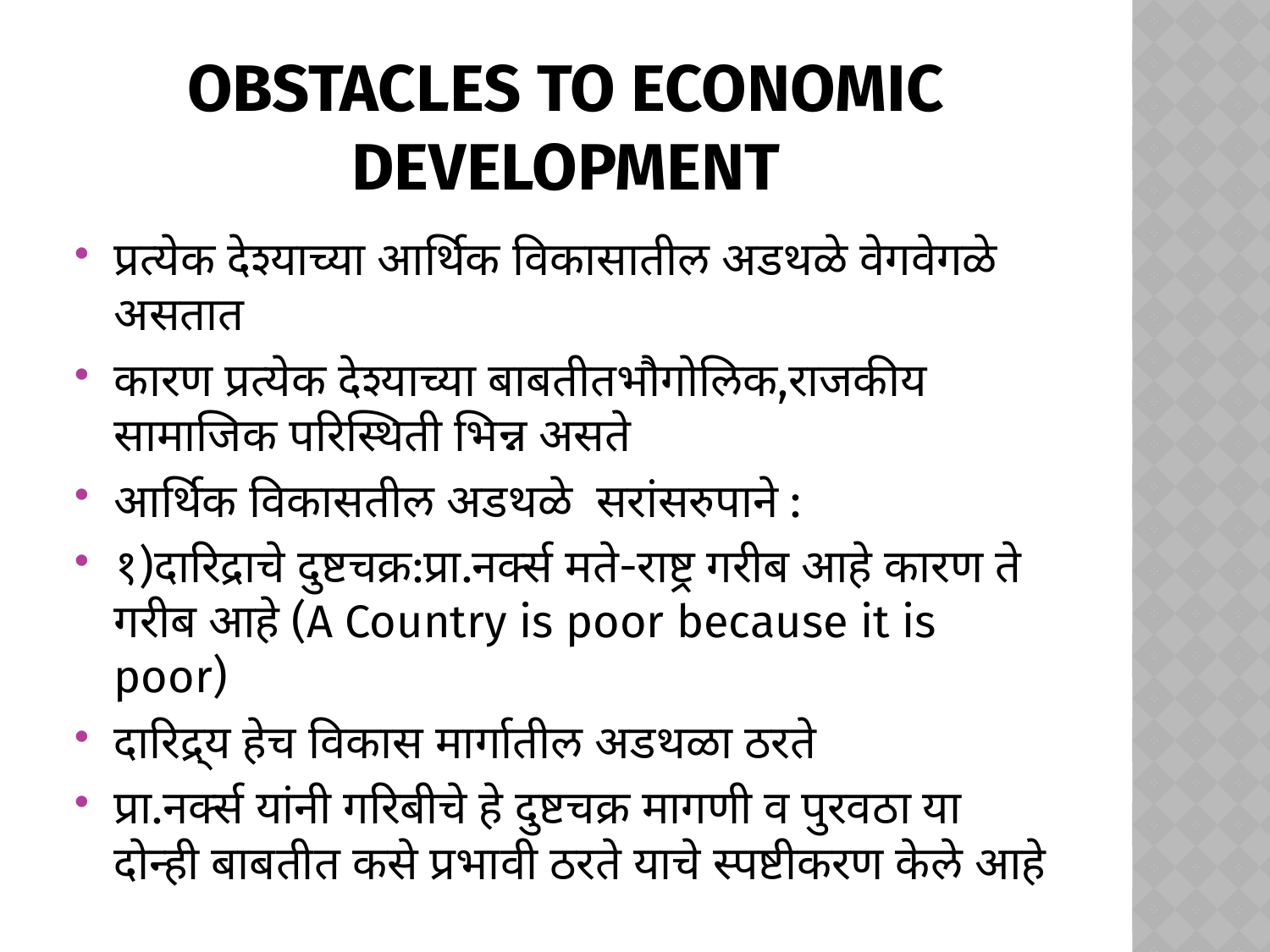

# OBSTACLES TO ECONOMIC DEVELOPMENT
प्रत्येक देश्याच्या आर्थिक विकासातील अडथळे वेगवेगळे असतात
कारण प्रत्येक देश्याच्या बाबतीतभौगोलिक,राजकीय सामाजिक परिस्थिती भिन्न असते
आर्थिक विकासतील अडथळे  सरांसरुपाने :
१)दारिद्राचे दुष्टचक्र:प्रा.नर्क्स मते-राष्ट्र गरीब आहे कारण ते गरीब आहे (A Country is poor because it is poor)
दारिद्र्य हेच विकास मार्गातील अडथळा ठरते
प्रा.नर्क्स यांनी गरिबीचे हे दुष्टचक्र मागणी व पुरवठा या दोन्ही बाबतीत कसे प्रभावी ठरते याचे स्पष्टीकरण केले आहे